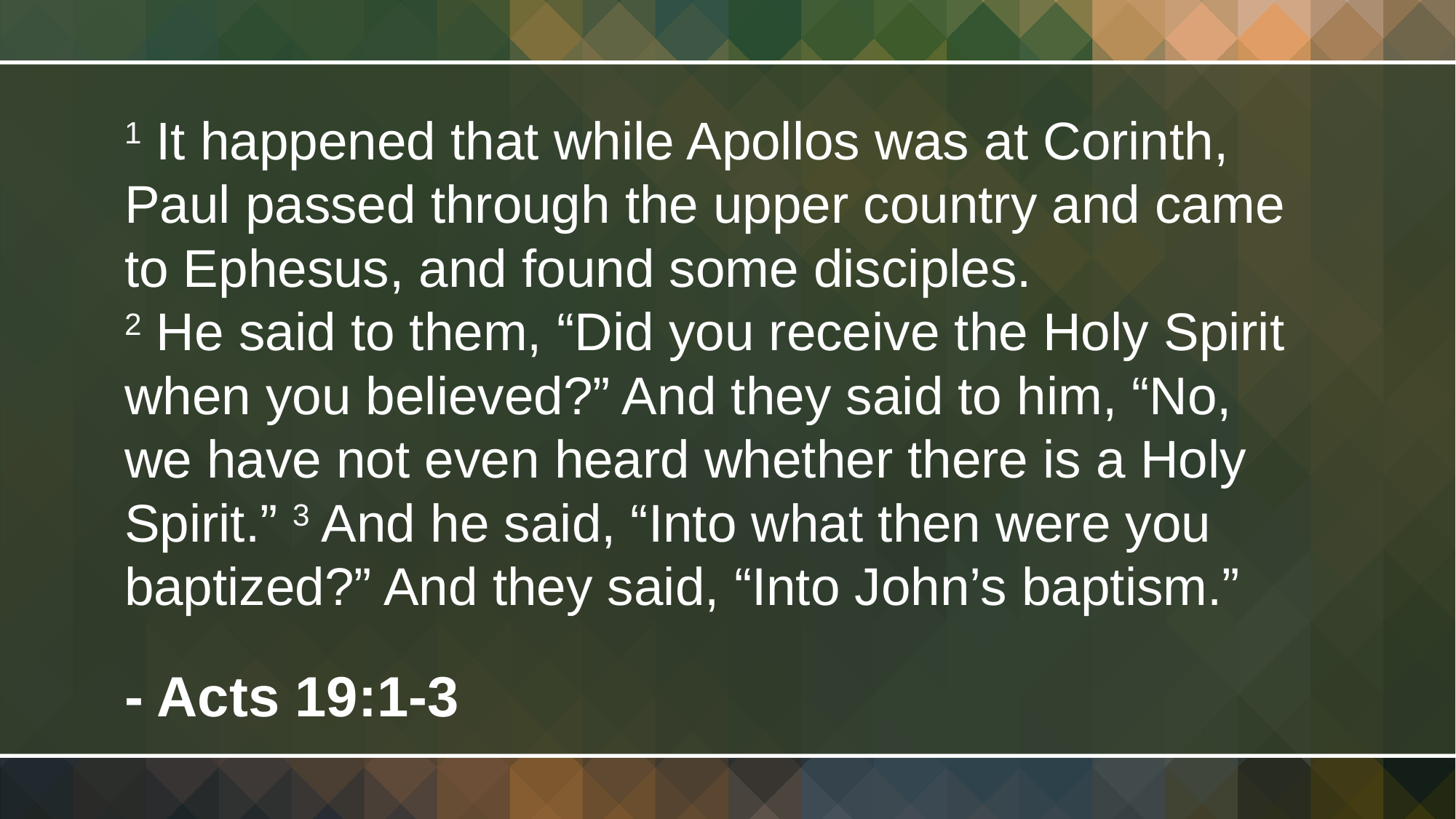

1 It happened that while Apollos was at Corinth, Paul passed through the upper country and came to Ephesus, and found some disciples.
2 He said to them, “Did you receive the Holy Spirit when you believed?” And they said to him, “No, we have not even heard whether there is a Holy Spirit.” 3 And he said, “Into what then were you baptized?” And they said, “Into John’s baptism.”
- Acts 19:1-3